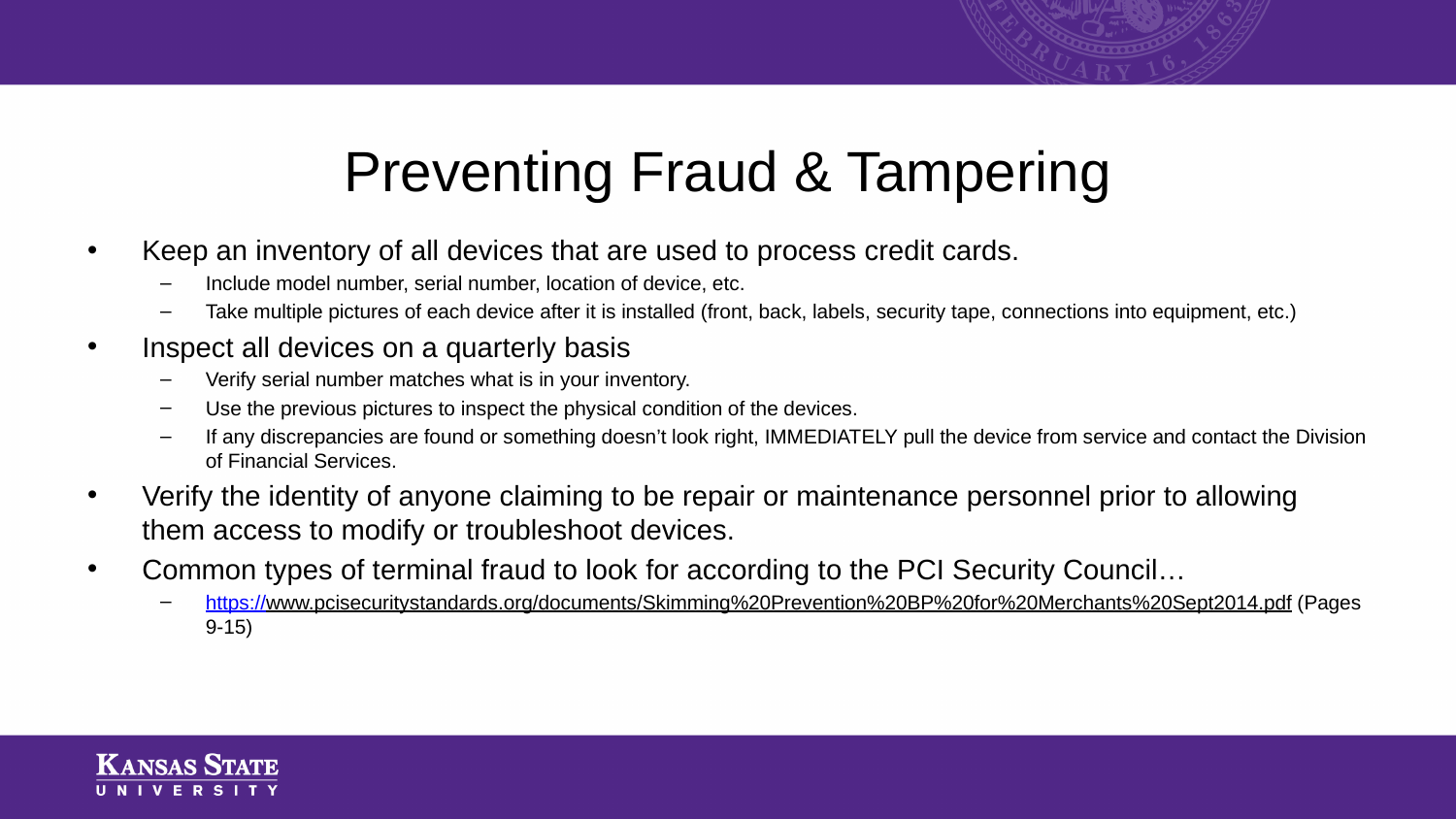

# Preventing Fraud & Tampering
Keep an inventory of all devices that are used to process credit cards.
Include model number, serial number, location of device, etc.
Take multiple pictures of each device after it is installed (front, back, labels, security tape, connections into equipment, etc.)
Inspect all devices on a quarterly basis
Verify serial number matches what is in your inventory.
Use the previous pictures to inspect the physical condition of the devices.
If any discrepancies are found or something doesn’t look right, IMMEDIATELY pull the device from service and contact the Division of Financial Services.
Verify the identity of anyone claiming to be repair or maintenance personnel prior to allowing them access to modify or troubleshoot devices.
Common types of terminal fraud to look for according to the PCI Security Council…
https://www.pcisecuritystandards.org/documents/Skimming%20Prevention%20BP%20for%20Merchants%20Sept2014.pdf (Pages 9-15)